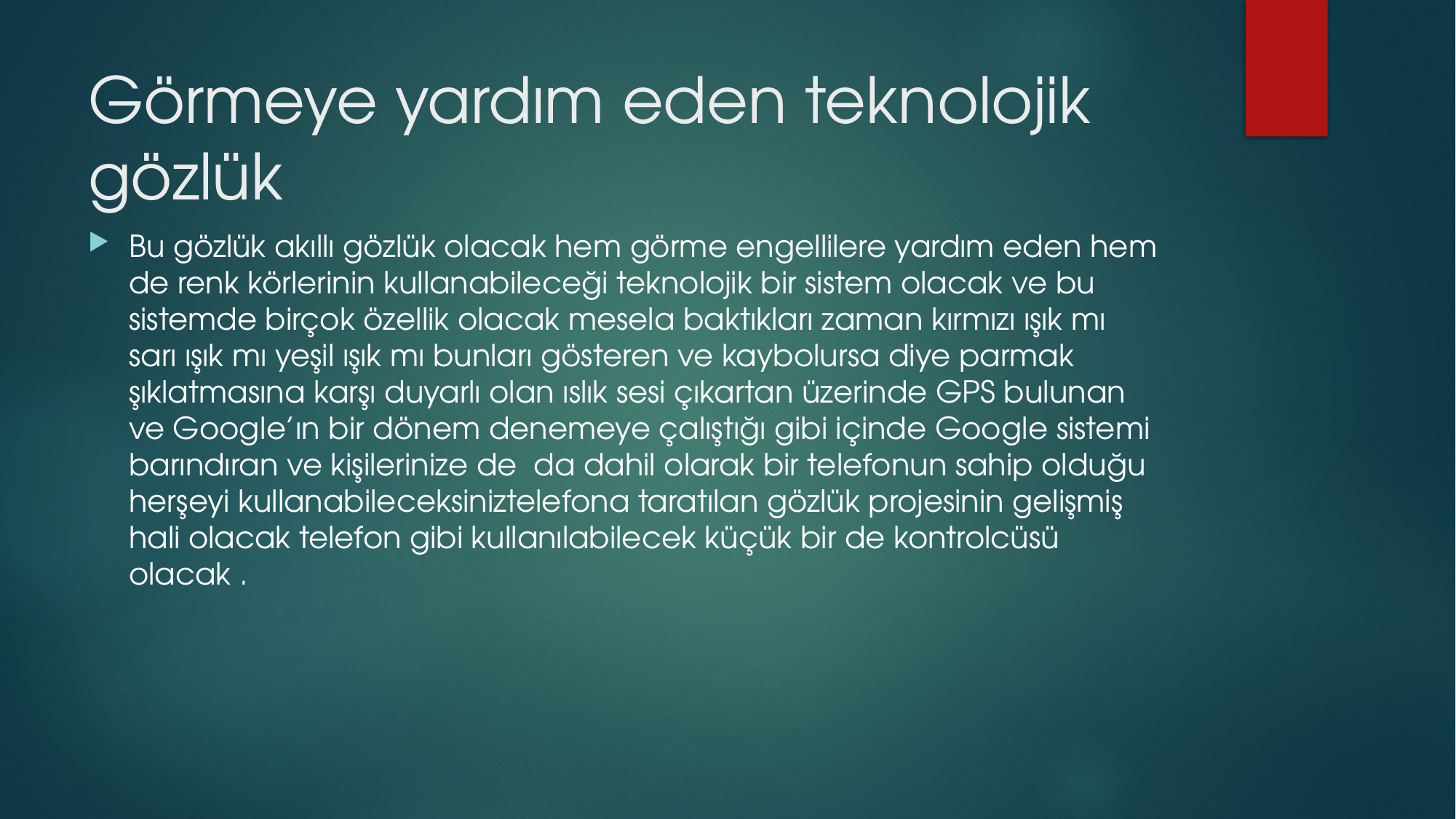

# Görmeye yardım eden teknolojik gözlük
Bu gözlük akıllı gözlük olacak hem görme engellilere yardım eden hem de renk körlerinin kullanabileceği teknolojik bir sistem olacak ve bu sistemde birçok özellik olacak mesela baktıkları zaman kırmızı ışık mı sarı ışık mı yeşil ışık mı bunları gösteren ve kaybolursa diye parmak şıklatmasına karşı duyarlı olan ıslık sesi çıkartan üzerinde GPS bulunan ve Google’ın bir dönem denemeye çalıştığı gibi içinde Google sistemi barındıran ve kişilerinize de  da dahil olarak bir telefonun sahip olduğu herşeyi kullanabileceksiniztelefona taratılan gözlük projesinin gelişmiş hali olacak telefon gibi kullanılabilecek küçük bir de kontrolcüsü olacak .